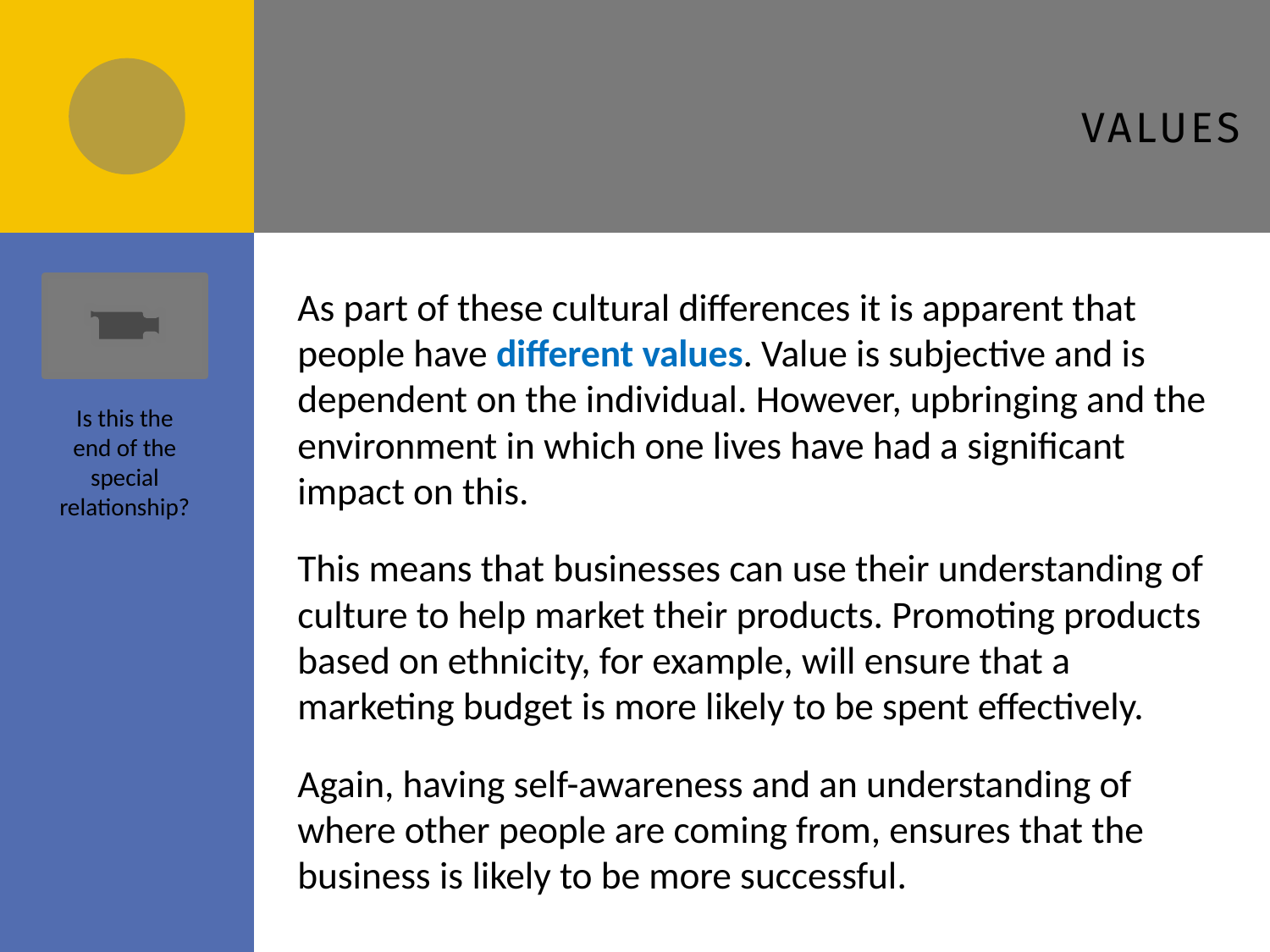

# Values

As part of these cultural differences it is apparent that people have different values. Value is subjective and is dependent on the individual. However, upbringing and the environment in which one lives have had a significant impact on this.
This means that businesses can use their understanding of culture to help market their products. Promoting products based on ethnicity, for example, will ensure that a marketing budget is more likely to be spent effectively.
Again, having self-awareness and an understanding of where other people are coming from, ensures that the business is likely to be more successful.
Is this the end of the special relationship?